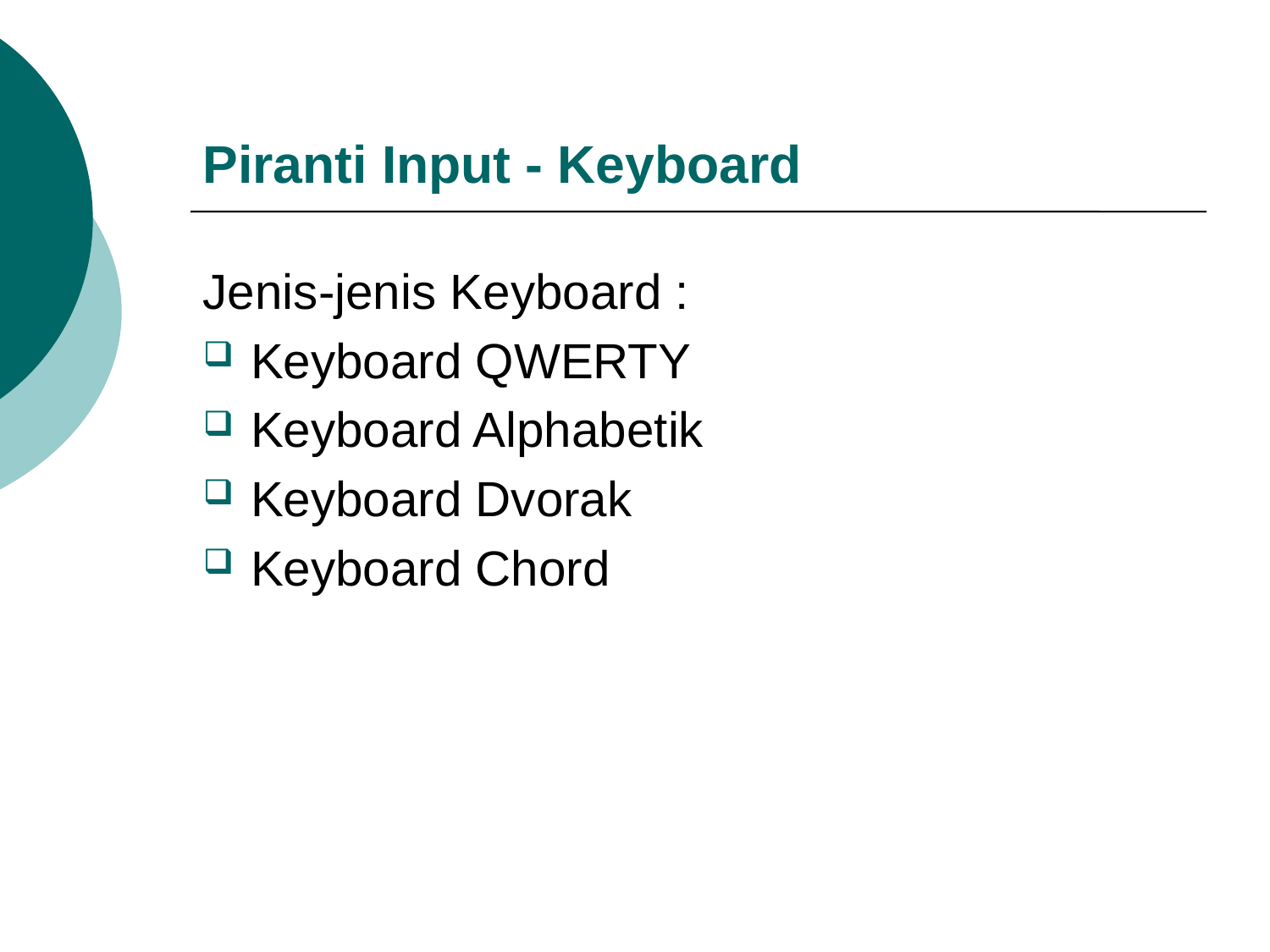

Piranti Input - Keyboard
Jenis-jenis Keyboard :
Keyboard QWERTY
Keyboard Alphabetik
Keyboard Dvorak
Keyboard Chord